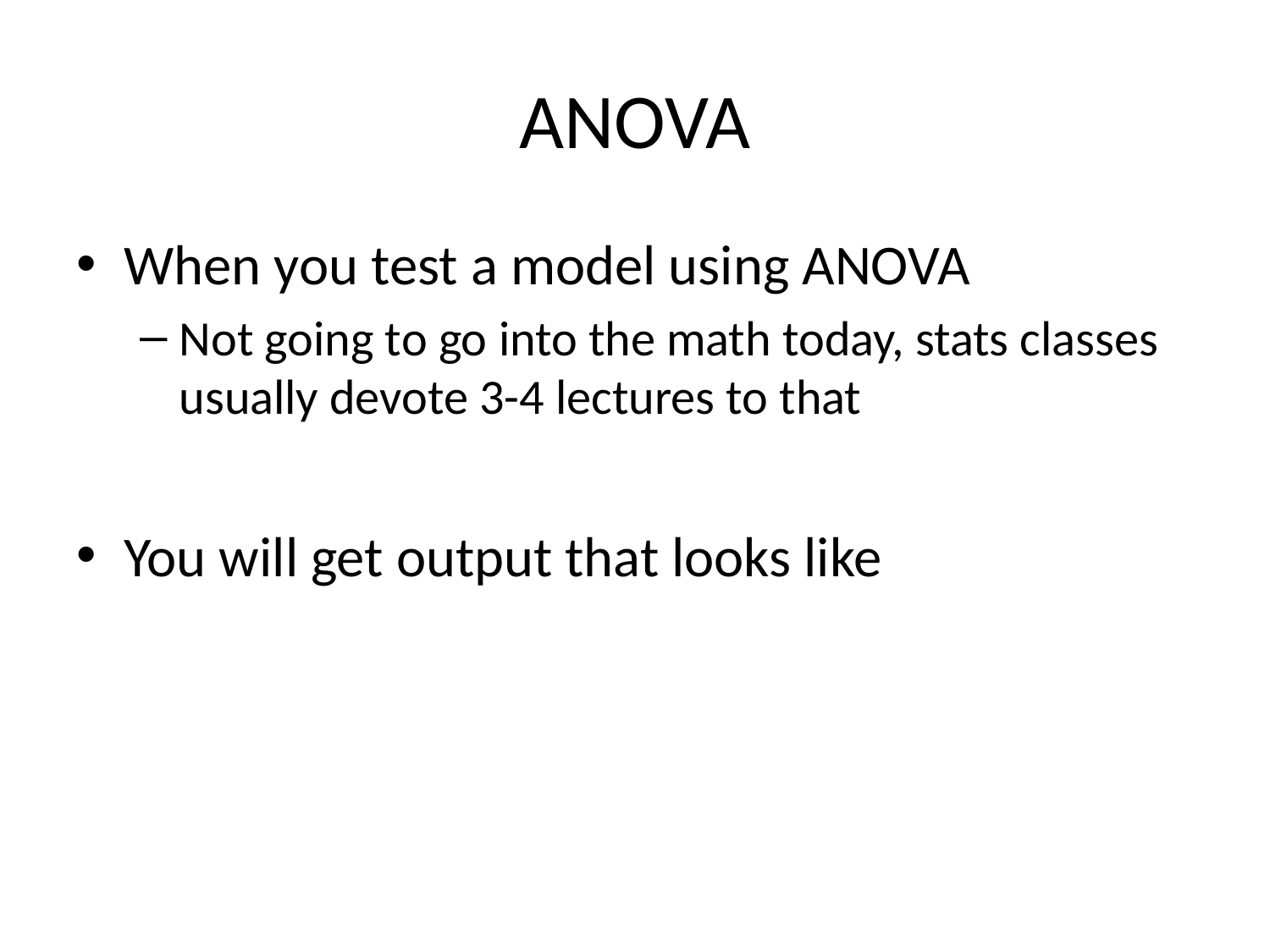

# ANOVA
When you test a model using ANOVA
Not going to go into the math today, stats classes usually devote 3-4 lectures to that

You will get output that looks like